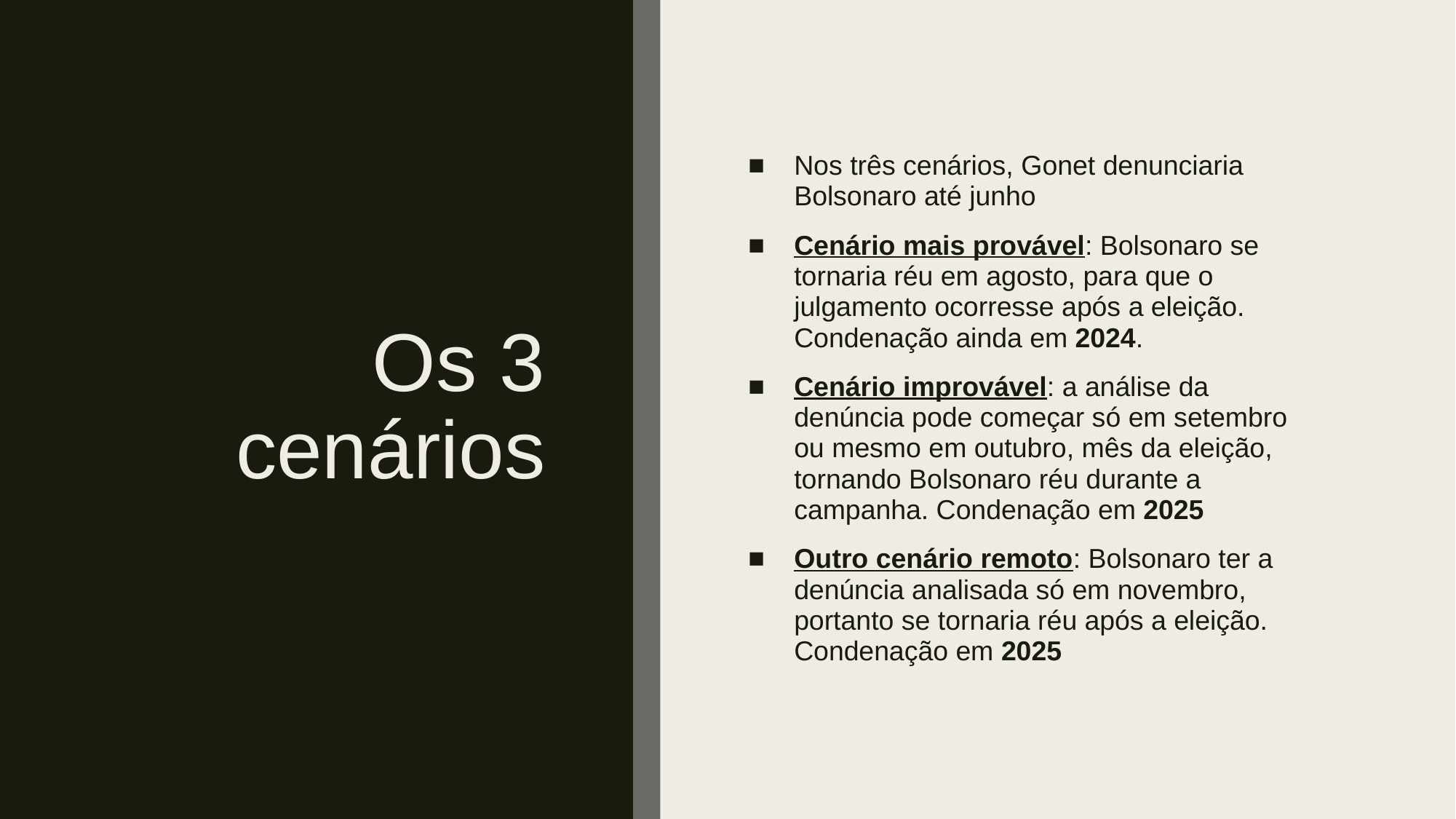

# Os 3 cenários
Nos três cenários, Gonet denunciaria Bolsonaro até junho
Cenário mais provável: Bolsonaro se tornaria réu em agosto, para que o julgamento ocorresse após a eleição. Condenação ainda em 2024.
Cenário improvável: a análise da denúncia pode começar só em setembro ou mesmo em outubro, mês da eleição, tornando Bolsonaro réu durante a campanha. Condenação em 2025
Outro cenário remoto: Bolsonaro ter a denúncia analisada só em novembro, portanto se tornaria réu após a eleição. Condenação em 2025